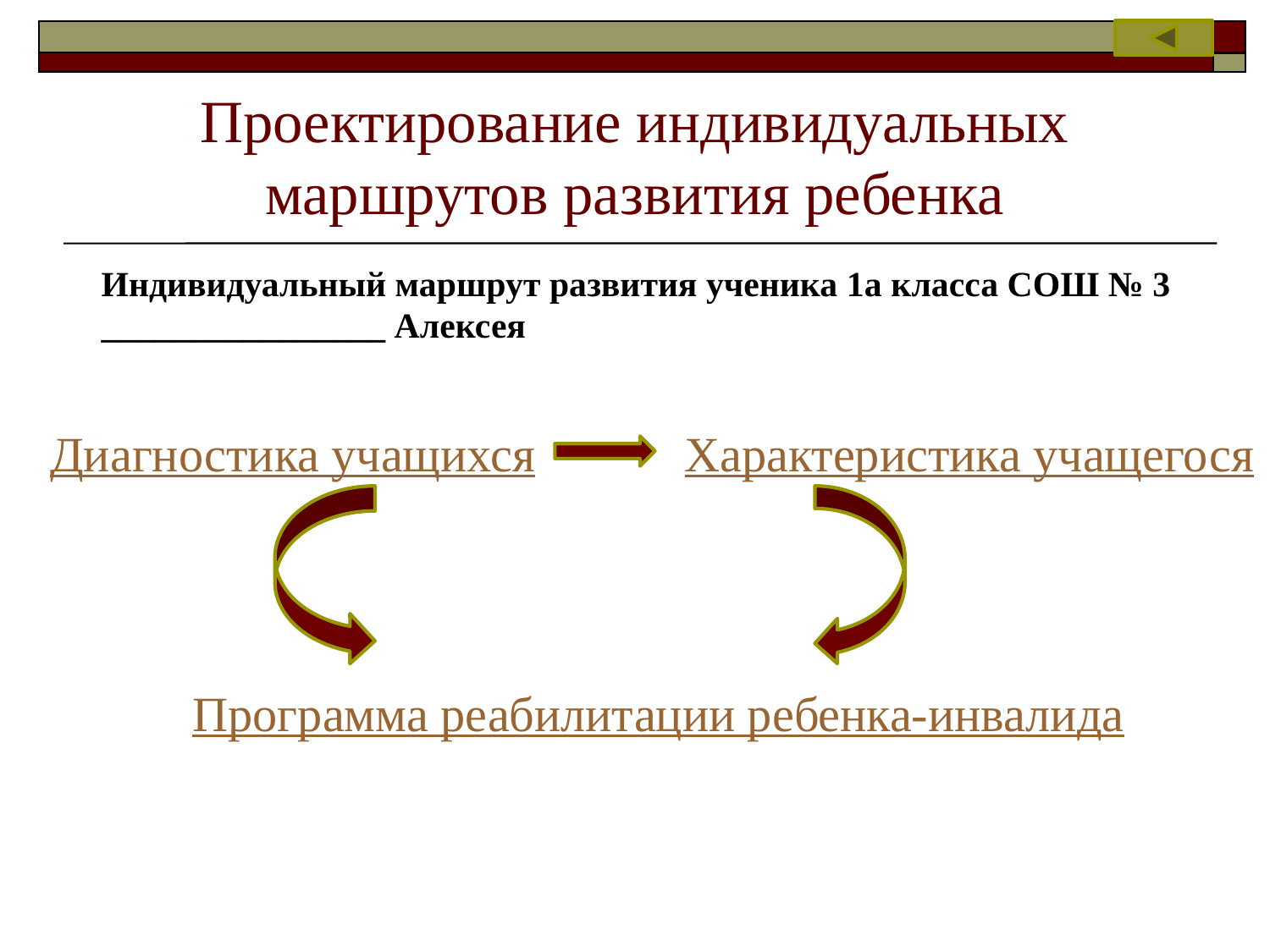

# Проектирование индивидуальных маршрутов развития ребенка
Индивидуальный маршрут развития ученика 1а класса СОШ № 3
________________ Алексея

Диагностика учащихся
Характеристика учащегося

Программа реабилитации ребенка-инвалида